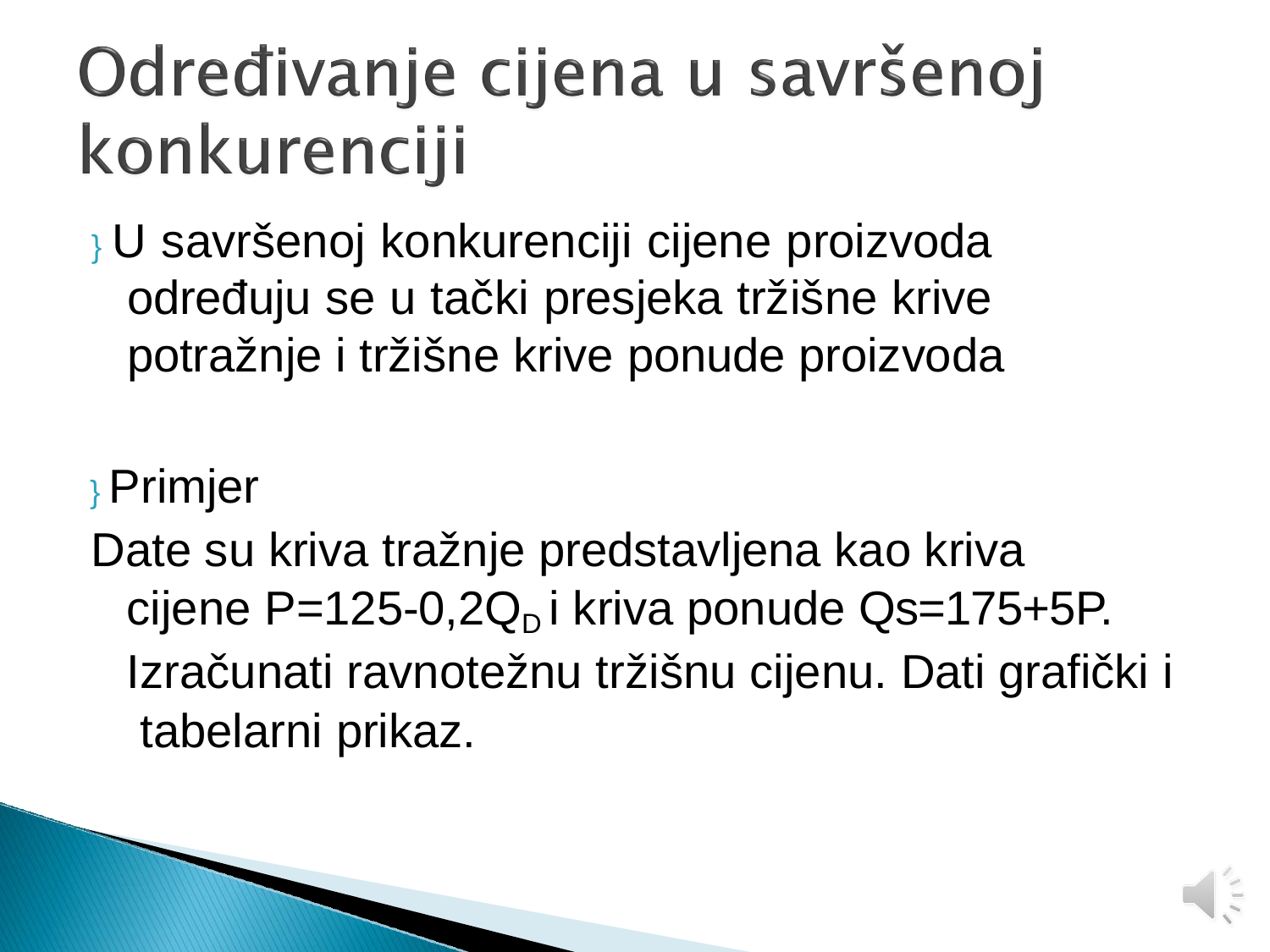

} U savršenoj konkurenciji cijene proizvoda  određuju se u tački presjeka tržišne krive  potražnje i tržišne krive ponude proizvoda

} Primjer
Date su kriva tražnje predstavljena kao kriva  cijene P=125-0,2QD i kriva ponude Qs=175+5P.  Izračunati ravnotežnu tržišnu cijenu. Dati grafički i  tabelarni prikaz.